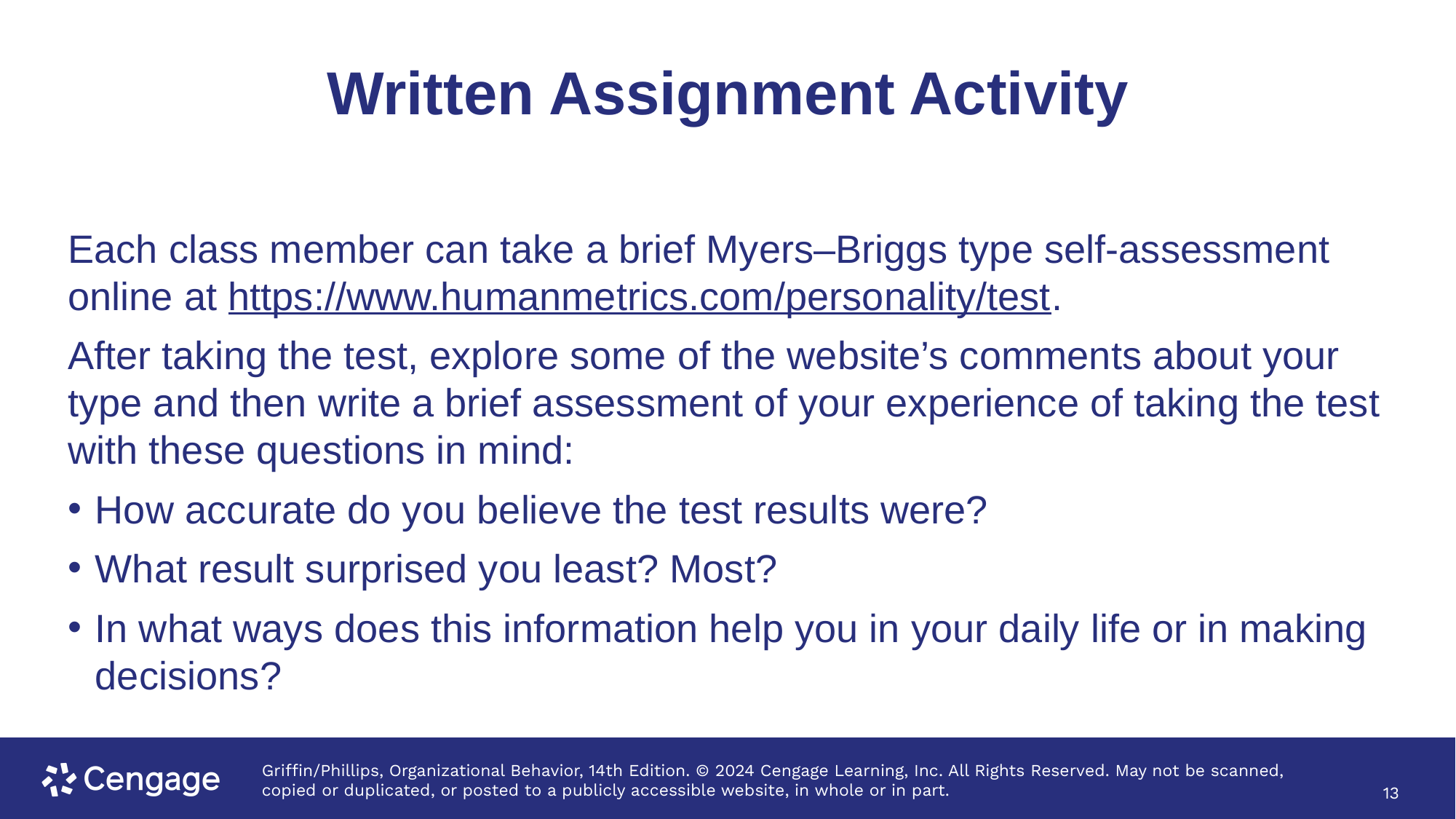

# Written Assignment Activity
Each class member can take a brief Myers–Briggs type self-assessment online at https://www.humanmetrics.com/personality/test.
After taking the test, explore some of the website’s comments about your type and then write a brief assessment of your experience of taking the test with these questions in mind:
How accurate do you believe the test results were?
What result surprised you least? Most?
In what ways does this information help you in your daily life or in making decisions?